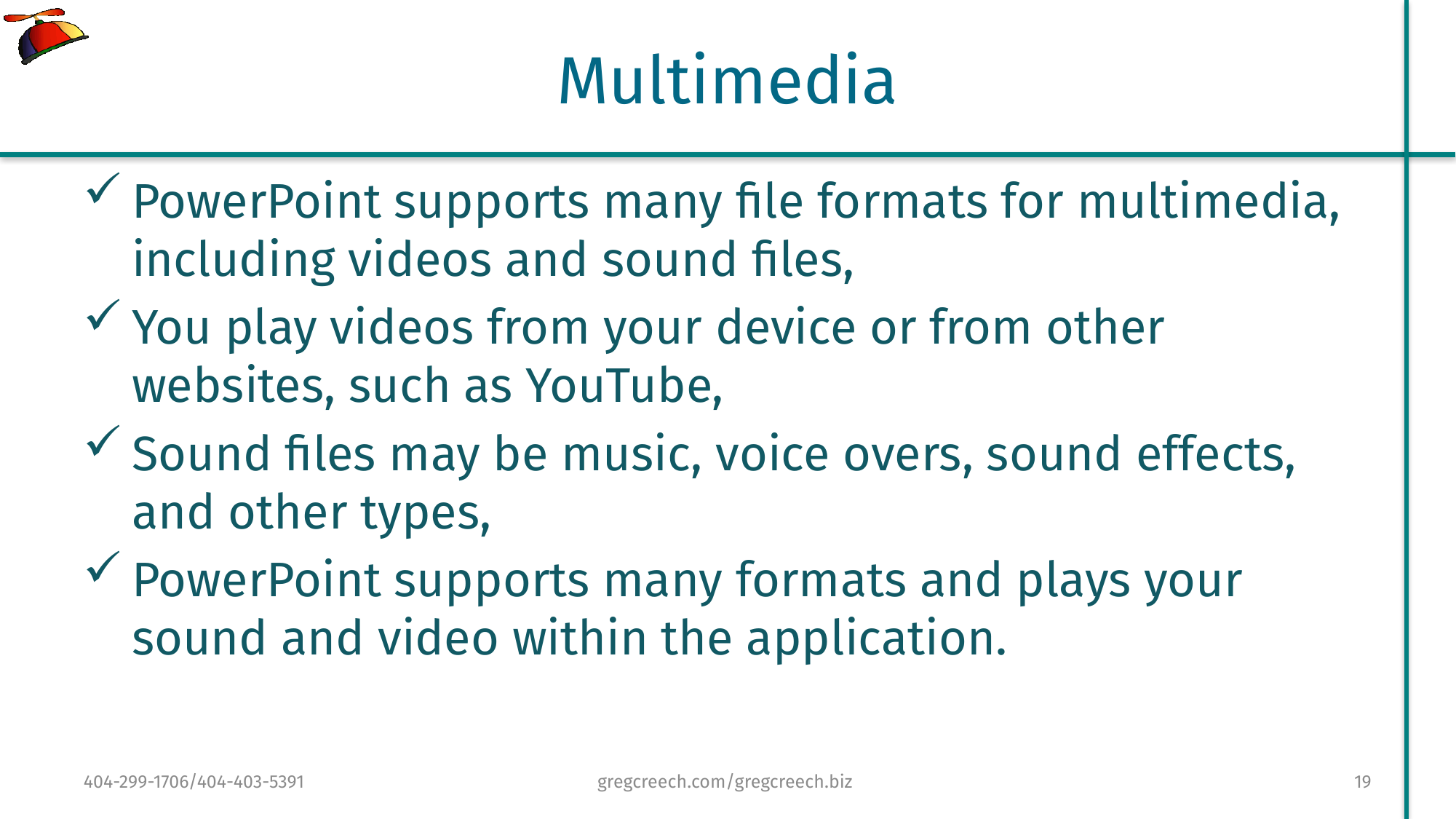

# Multimedia
PowerPoint supports many file formats for multimedia, including videos and sound files,
You play videos from your device or from other websites, such as YouTube,
Sound files may be music, voice overs, sound effects, and other types,
PowerPoint supports many formats and plays your sound and video within the application.
404-299-1706/404-403-5391
gregcreech.com/gregcreech.biz
19